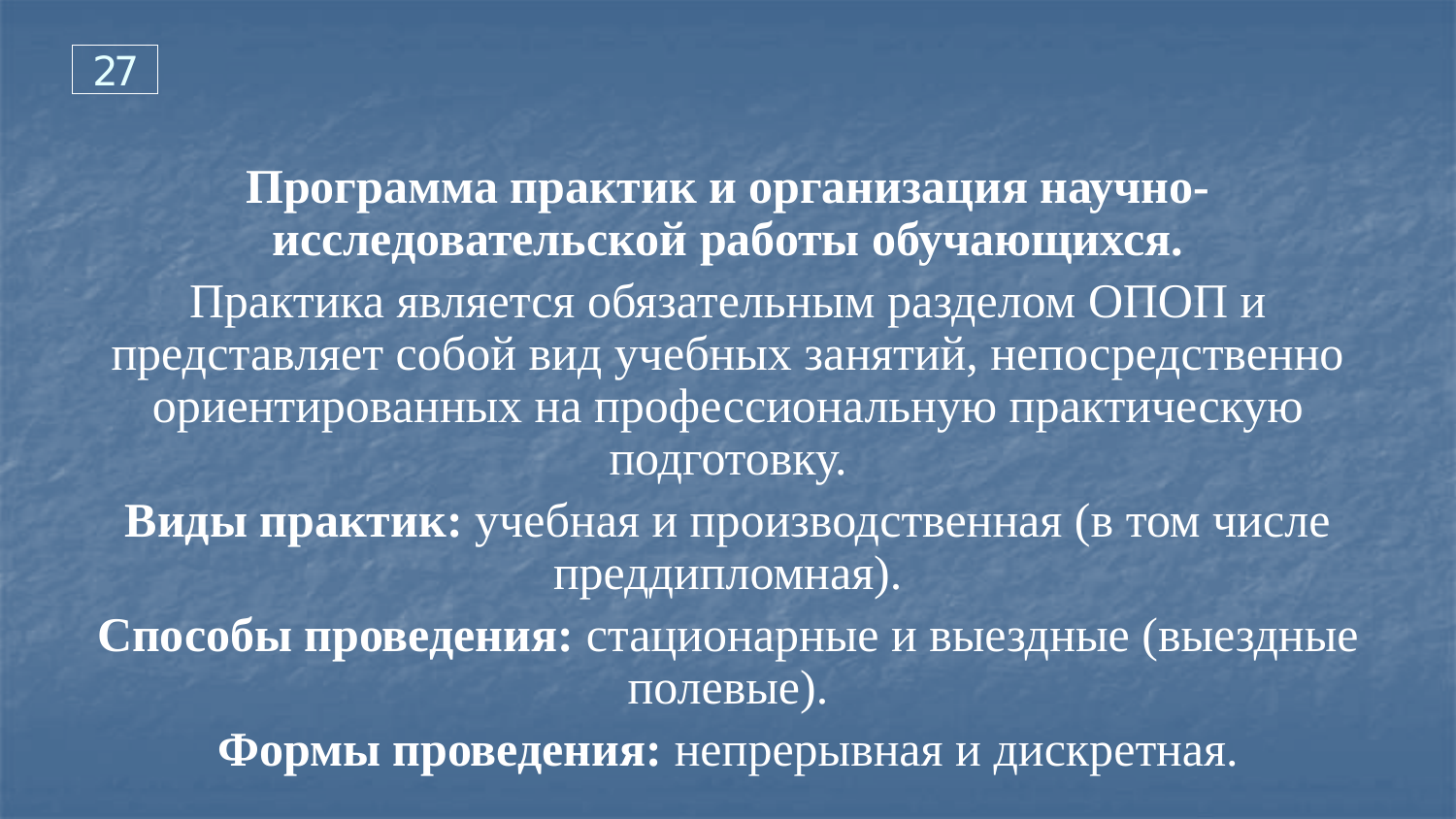

27

Программа практик и организация научно-исследовательской работы обучающихся.
Практика является обязательным разделом ОПОП и представляет собой вид учебных занятий, непосредственно ориентированных на профессиональную практическую подготовку.
Виды практик: учебная и производственная (в том числе преддипломная).
Способы проведения: стационарные и выездные (выездные полевые).
Формы проведения: непрерывная и дискретная.